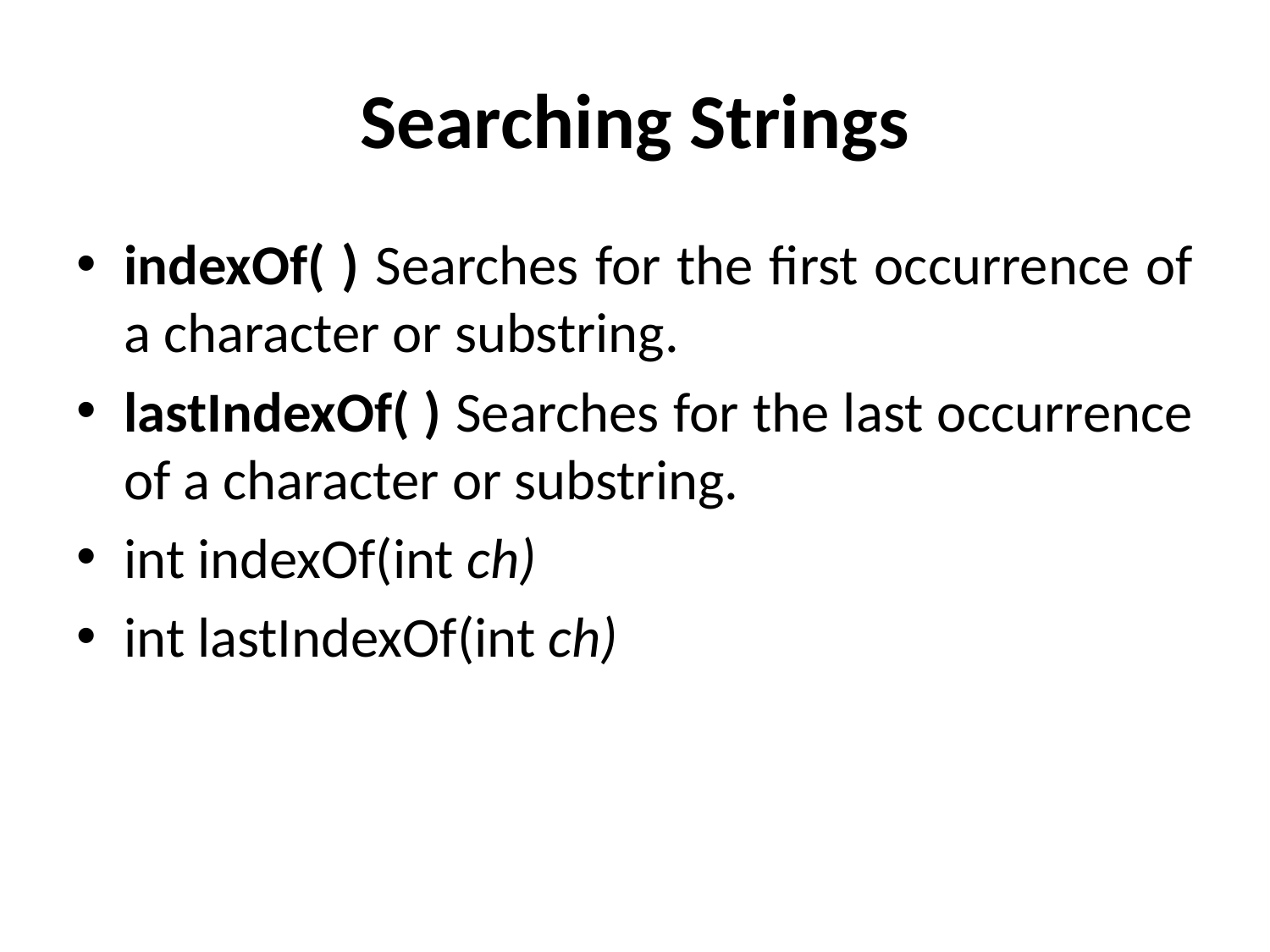

# Searching Strings
indexOf( ) Searches for the first occurrence of a character or substring.
lastIndexOf( ) Searches for the last occurrence of a character or substring.
int indexOf(int ch)
int lastIndexOf(int ch)